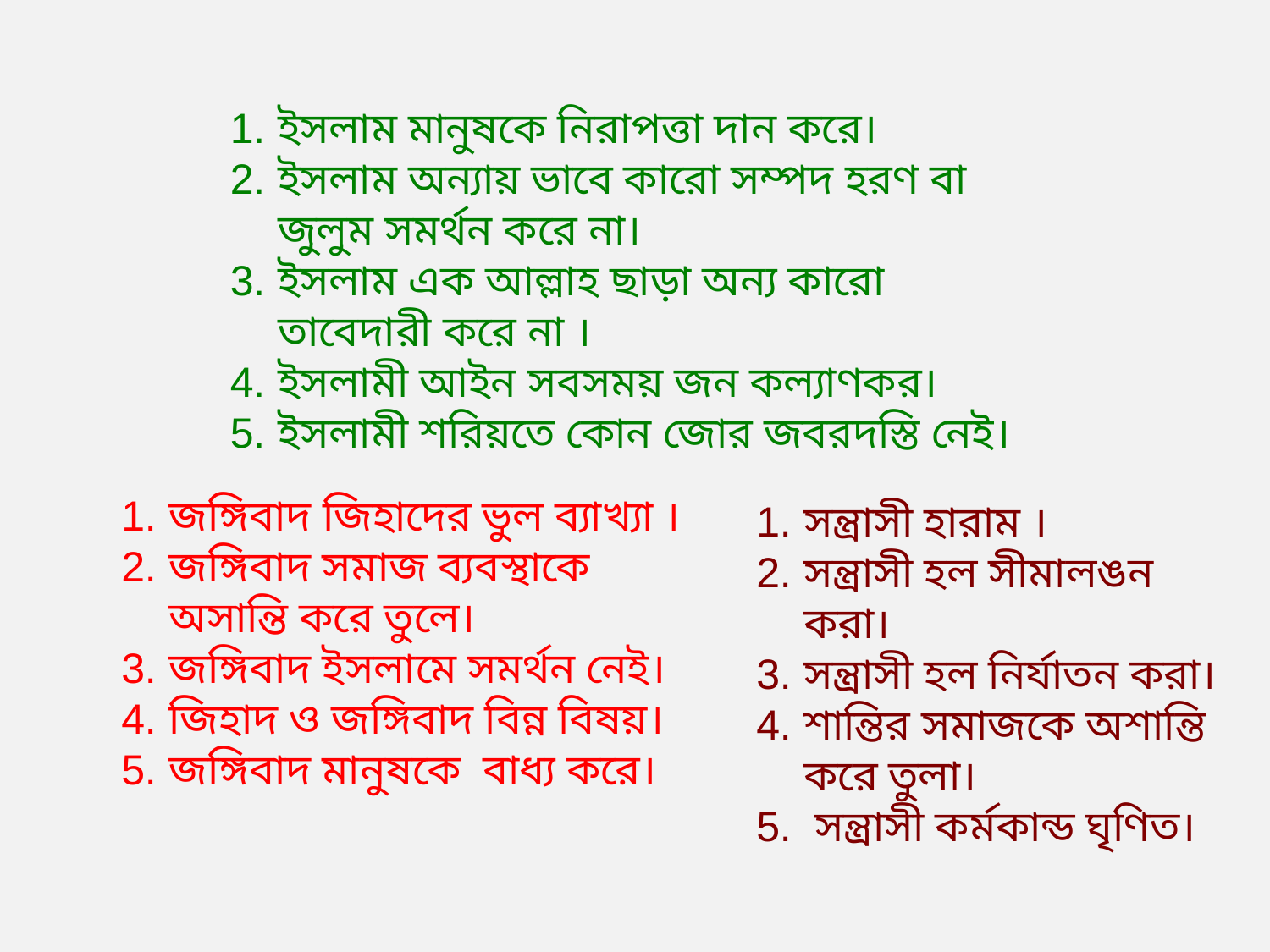

ইসলাম মানুষকে নিরাপত্তা দান করে।
ইসলাম অন্যায় ভাবে কারো সম্পদ হরণ বা জুলুম সমর্থন করে না।
ইসলাম এক আল্লাহ ছাড়া অন্য কারো তাবেদারী করে না ।
ইসলামী আইন সবসময় জন কল্যাণকর।
ইসলামী শরিয়তে কোন জোর জবরদস্তি নেই।
জঙ্গিবাদ জিহাদের ভুল ব্যাখ্যা ।
জঙ্গিবাদ সমাজ ব্যবস্থাকে অসান্তি করে তুলে।
জঙ্গিবাদ ইসলামে সমর্থন নেই।
জিহাদ ও জঙ্গিবাদ বিন্ন বিষয়।
জঙ্গিবাদ মানুষকে  বাধ্য করে।
সন্ত্রাসী হারাম ।
সন্ত্রাসী হল সীমালঙন করা।
সন্ত্রাসী হল নির্যাতন করা।
শান্তির সমাজকে অশান্তি করে তুলা।
 সন্ত্রাসী কর্মকান্ড ঘৃণিত।